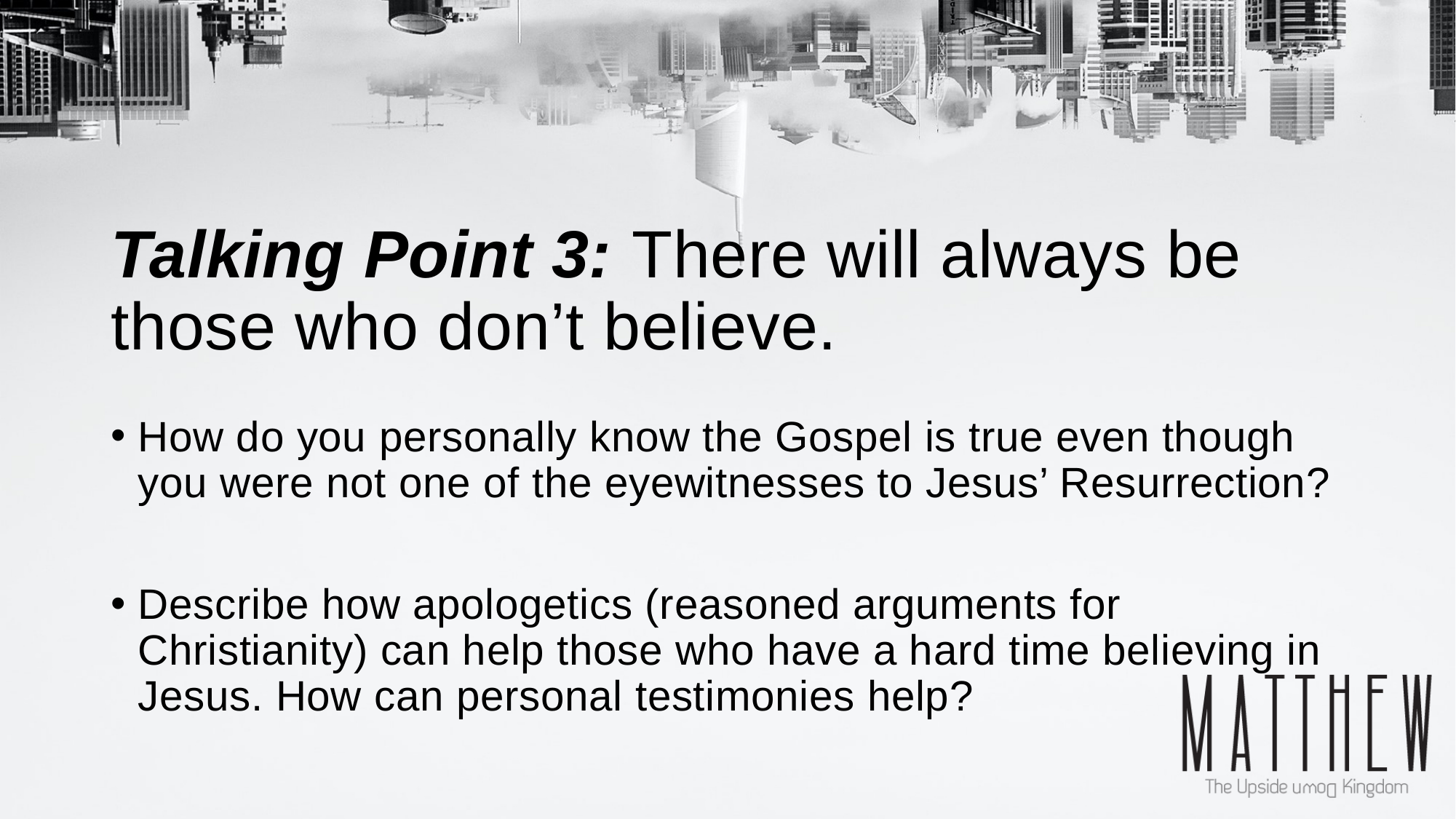

# Talking Point 3: There will always be those who don’t believe.
How do you personally know the Gospel is true even though you were not one of the eyewitnesses to Jesus’ Resurrection?

Describe how apologetics (reasoned arguments for Christianity) can help those who have a hard time believing in Jesus. How can personal testimonies help?